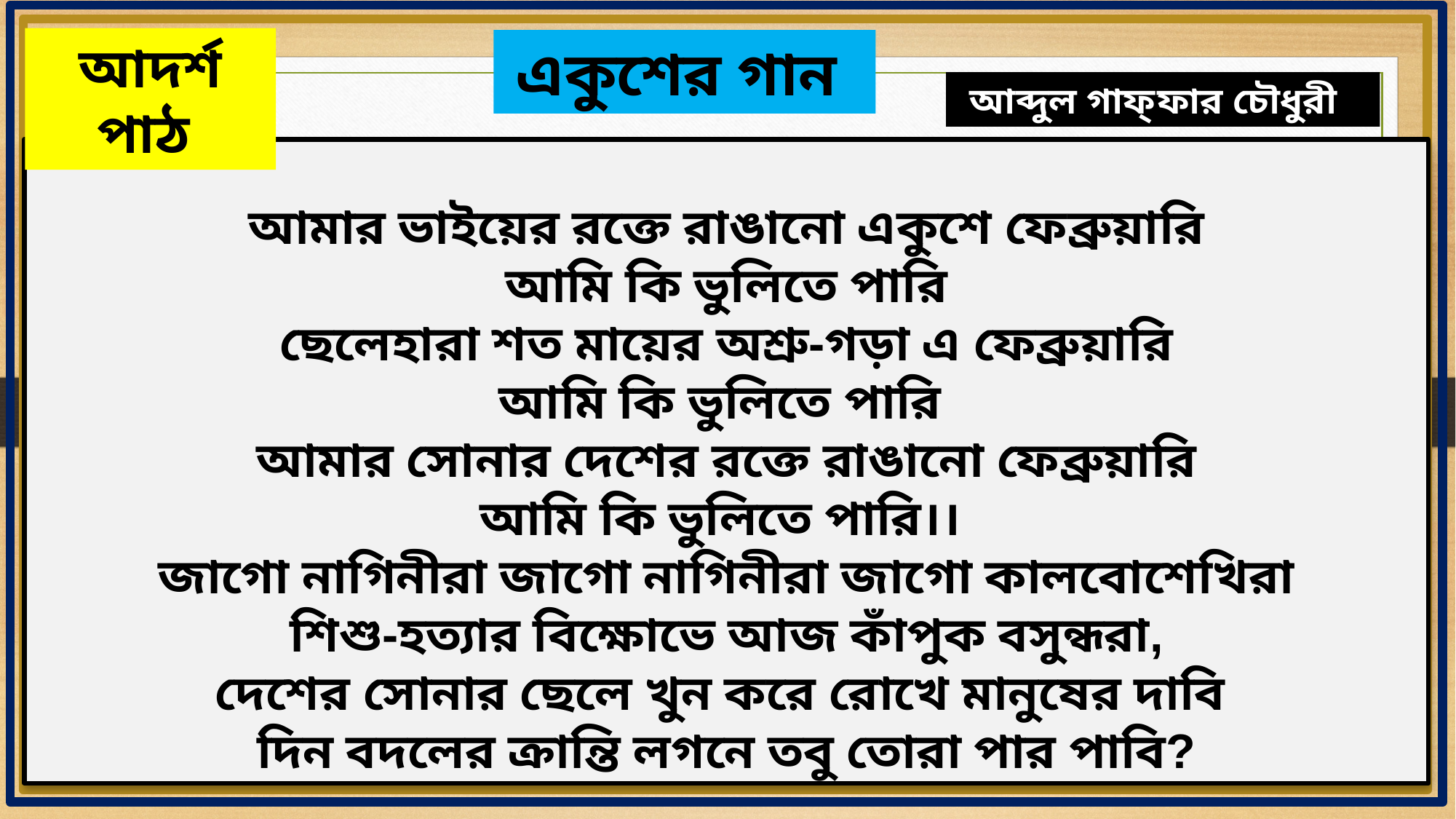

আদর্শ পাঠ
একুশের গান
আব্দুল গাফ্ ফার চৌধুরী

আমার ভাইয়ের রক্তে রাঙানো একুশে ফেব্রুয়ারি
আমি কি ভুলিতে পারি
ছেলেহারা শত মায়ের অশ্রু-গড়া এ ফেব্রুয়ারি
আমি কি ভুলিতে পারি
আমার সোনার দেশের রক্তে রাঙানো ফেব্রুয়ারি
আমি কি ভুলিতে পারি।।
জাগো নাগিনীরা জাগো নাগিনীরা জাগো কালবোশেখিরা
শিশু-হত্যার বিক্ষোভে আজ কাঁপুক বসুন্ধরা,
দেশের সোনার ছেলে খুন করে রোখে মানুষের দাবি
দিন বদলের ক্রান্তি লগনে তবু তোরা পার পাবি?